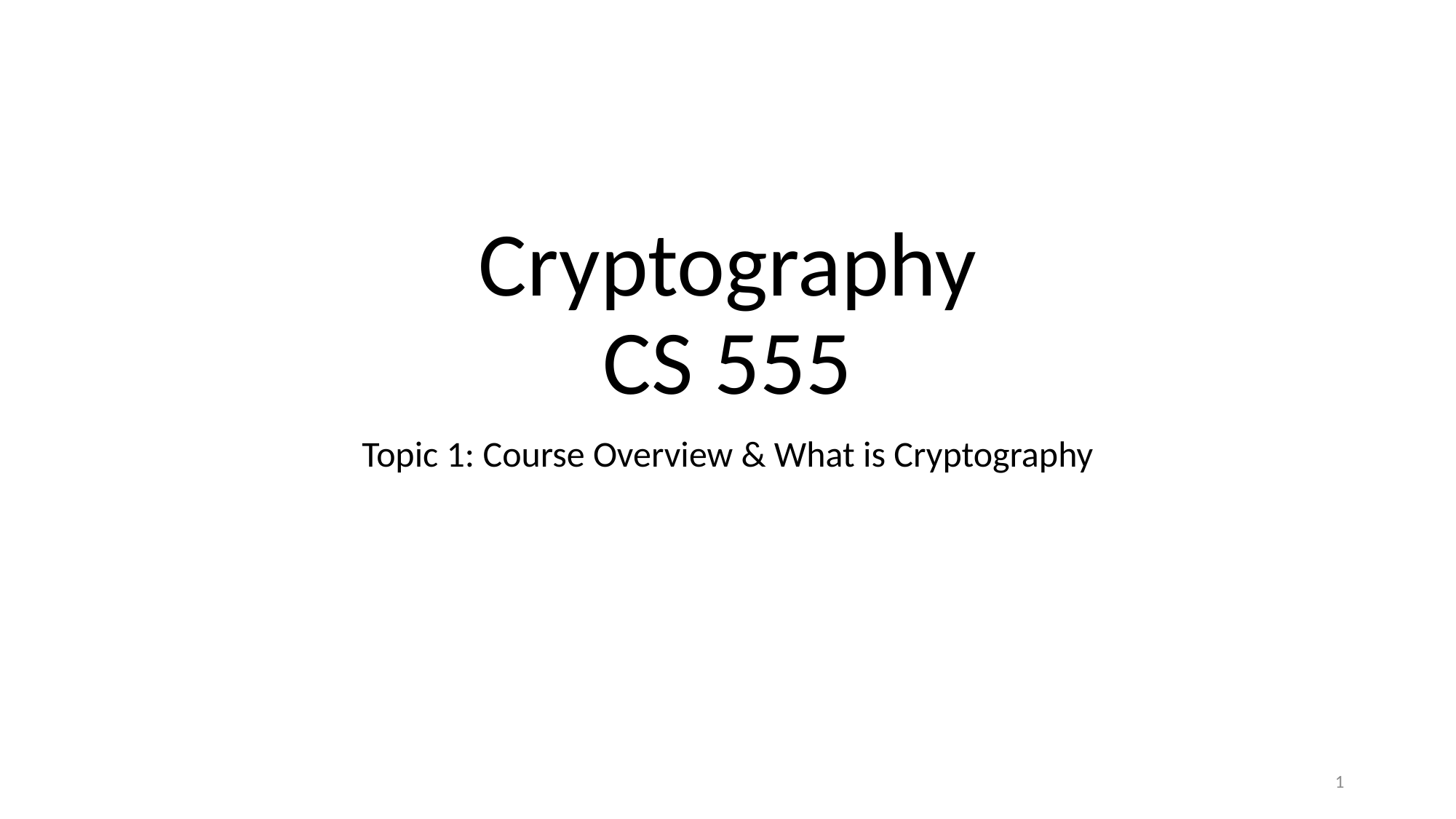

# Cryptography CS 555
Topic 1: Course Overview & What is Cryptography
1